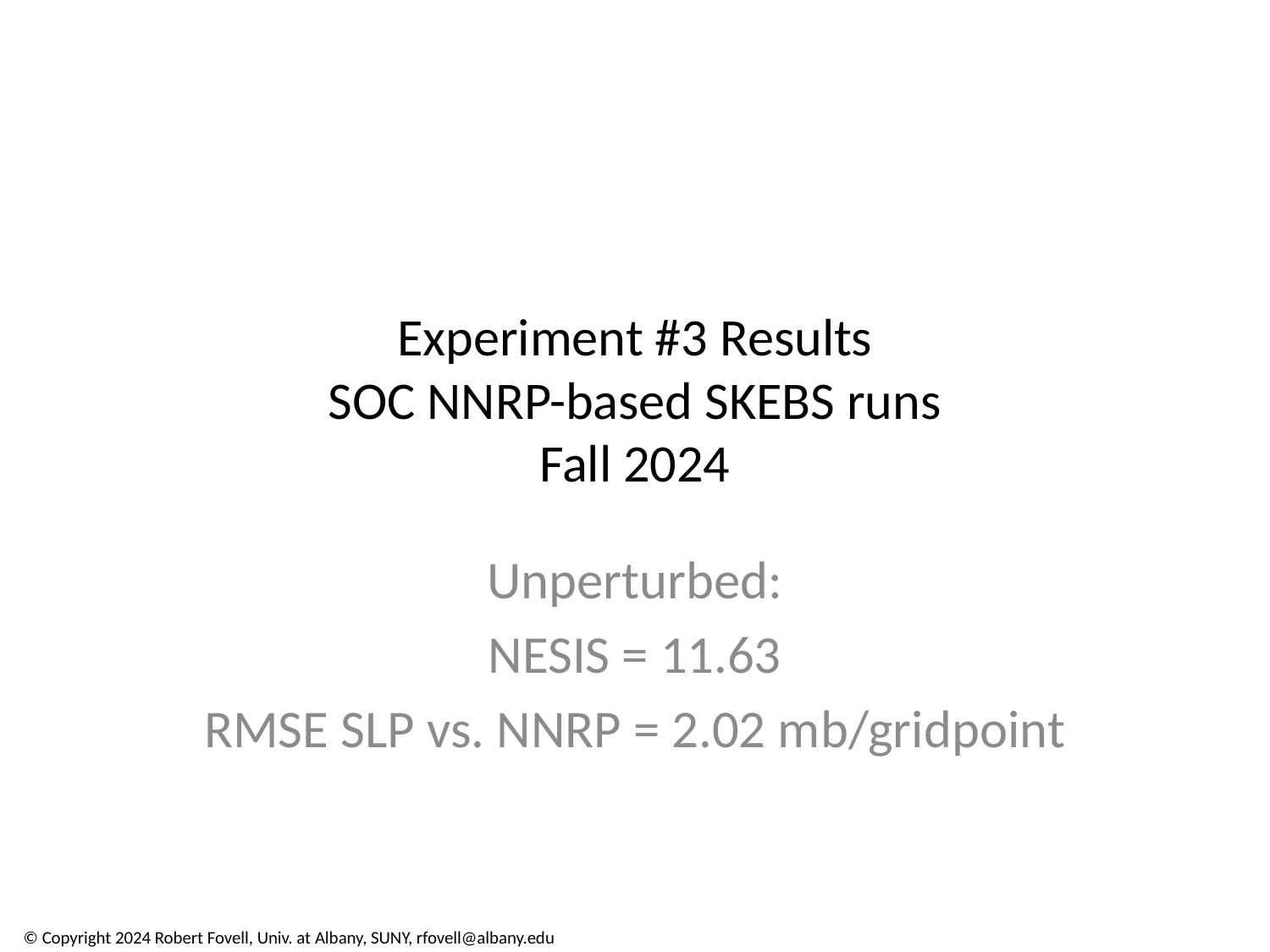

# Experiment #3 Results SOC NNRP-based SKEBS runs Fall 2024
Unperturbed:
NESIS = 11.63
RMSE SLP vs. NNRP = 2.02 mb/gridpoint
© Copyright 2024 Robert Fovell, Univ. at Albany, SUNY, rfovell@albany.edu